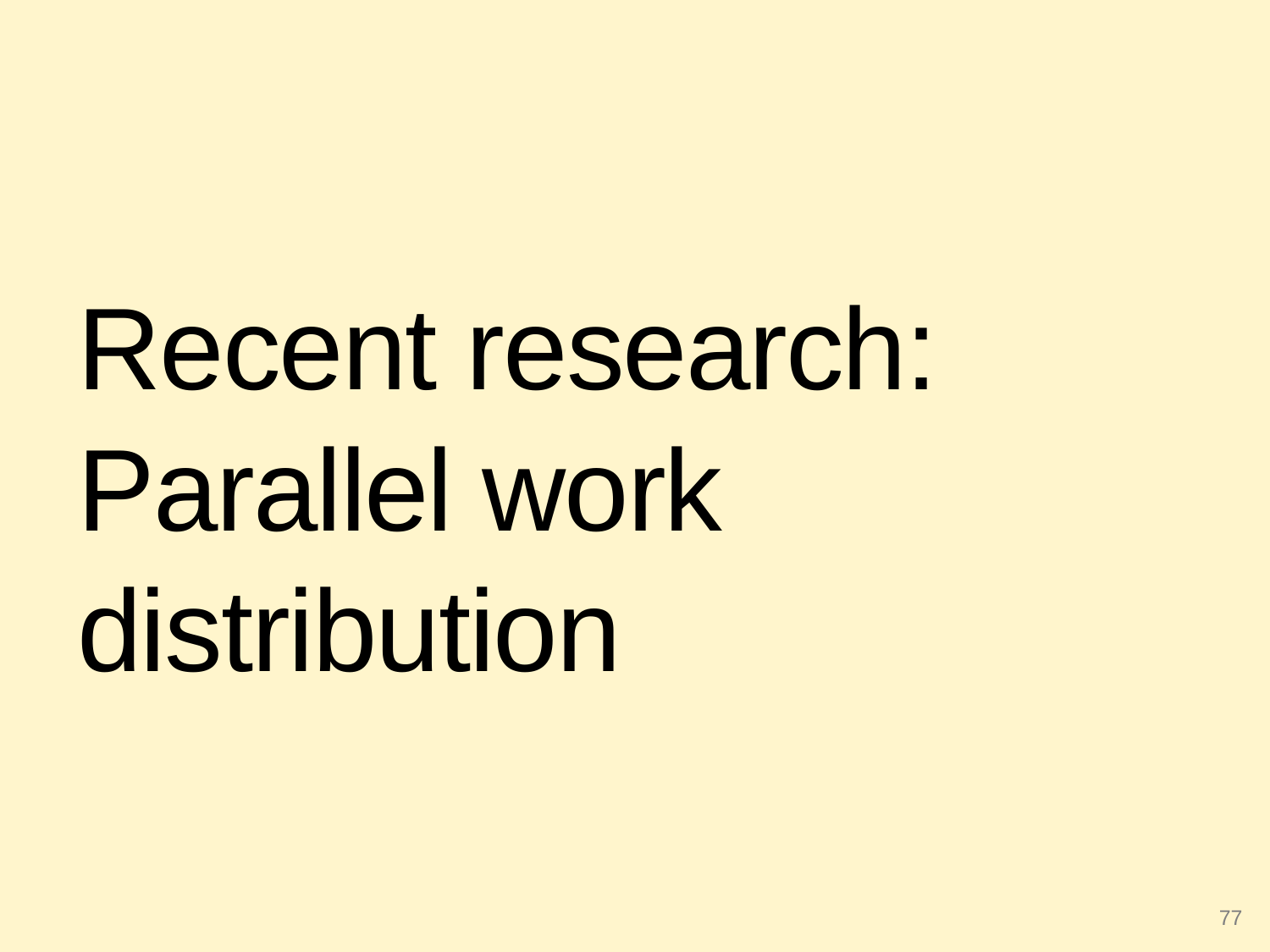

# Recent research: Parallel work distribution
77